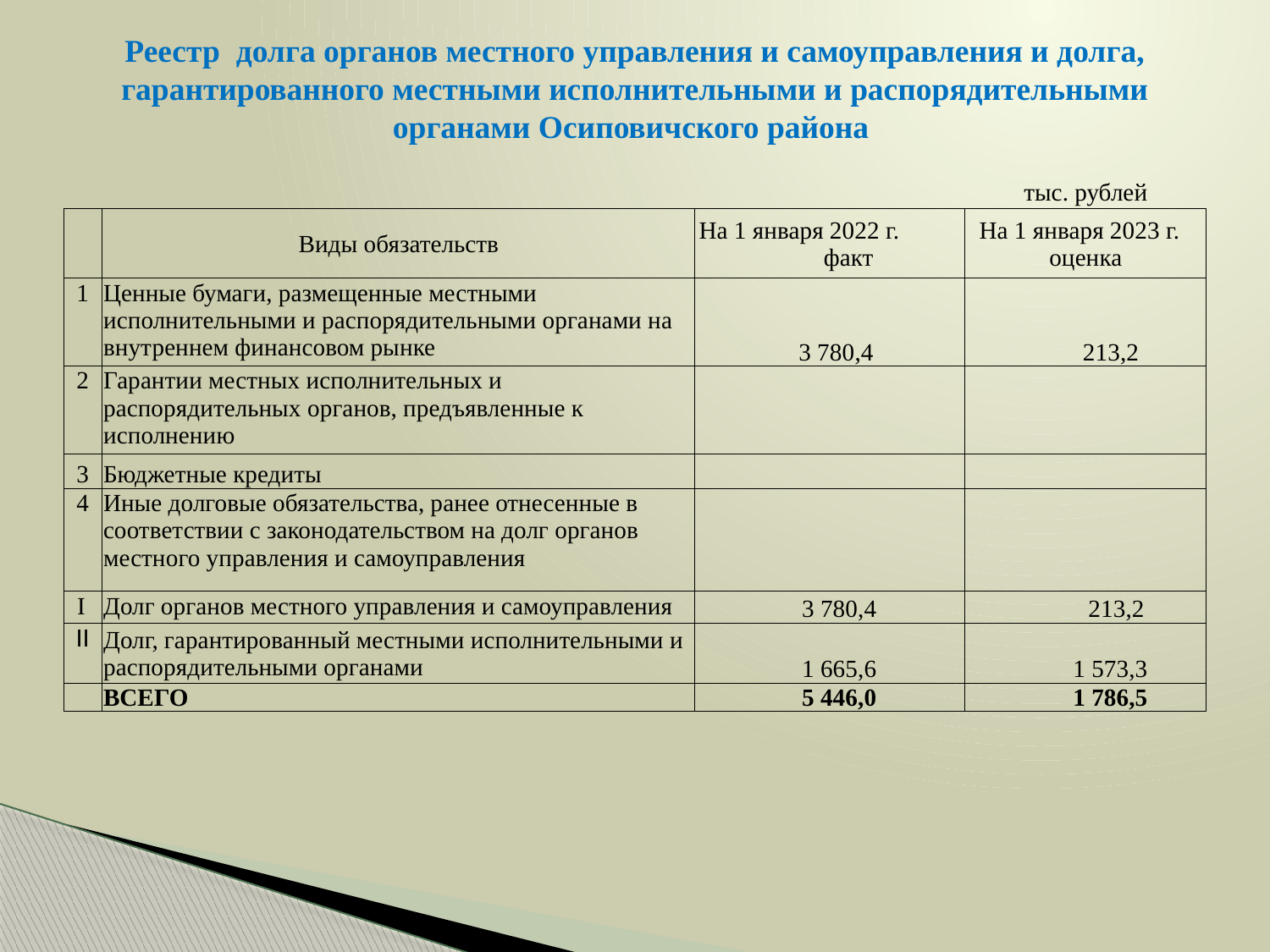

# Реестр  долга органов местного управления и самоуправления и долга, гарантированного местными исполнительными и распорядительными органами Осиповичского района
|  |  |  | тыс. рублей |
| --- | --- | --- | --- |
|  | Виды обязательств | На 1 января 2022 г. факт | На 1 января 2023 г. оценка |
| 1 | Ценные бумаги, размещенные местными исполнительными и распорядительными органами на внутреннем финансовом рынке | 3 780,4 | 213,2 |
| 2 | Гарантии местных исполнительных и распорядительных органов, предъявленные к исполнению |  |  |
| 3 | Бюджетные кредиты |  |  |
| 4 | Иные долговые обязательства, ранее отнесенные в соответствии с законодательством на долг органов местного управления и самоуправления |  |  |
| I | Долг органов местного управления и самоуправления | 3 780,4 | 213,2 |
| II | Долг, гарантированный местными исполнительными и распорядительными органами | 1 665,6 | 1 573,3 |
|  | ВСЕГО | 5 446,0 | 1 786,5 |
|  |
| --- |